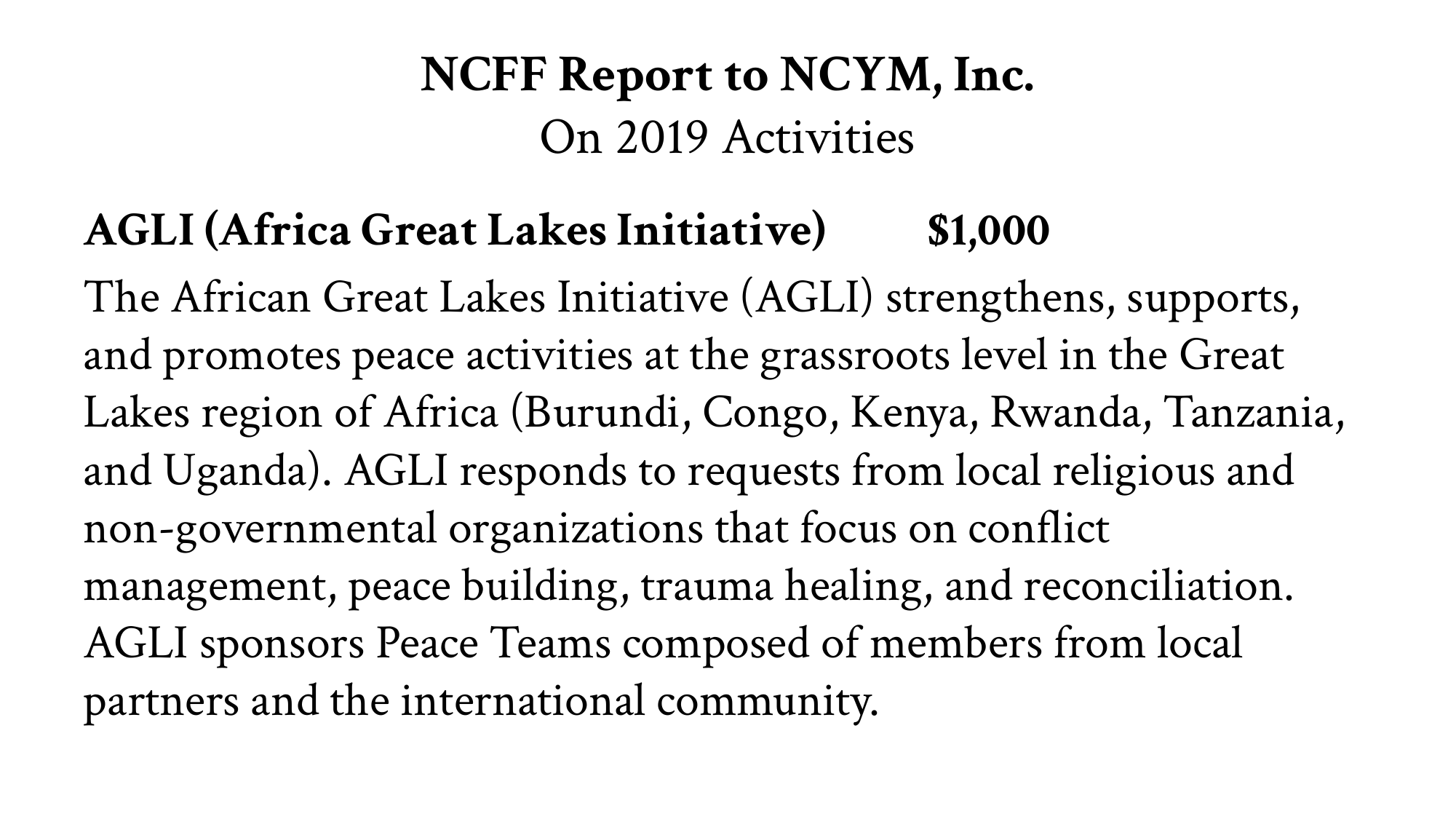

# NCFF Report to NCYM, Inc. On 2019 Activities
AGLI (Africa Great Lakes Initiative)		         $1,000
The African Great Lakes Initiative (AGLI) strengthens, supports, and promotes peace activities at the grassroots level in the Great Lakes region of Africa (Burundi, Congo, Kenya, Rwanda, Tanzania, and Uganda). AGLI responds to requests from local religious and non-governmental organizations that focus on conflict management, peace building, trauma healing, and reconciliation. AGLI sponsors Peace Teams composed of members from local partners and the international community.